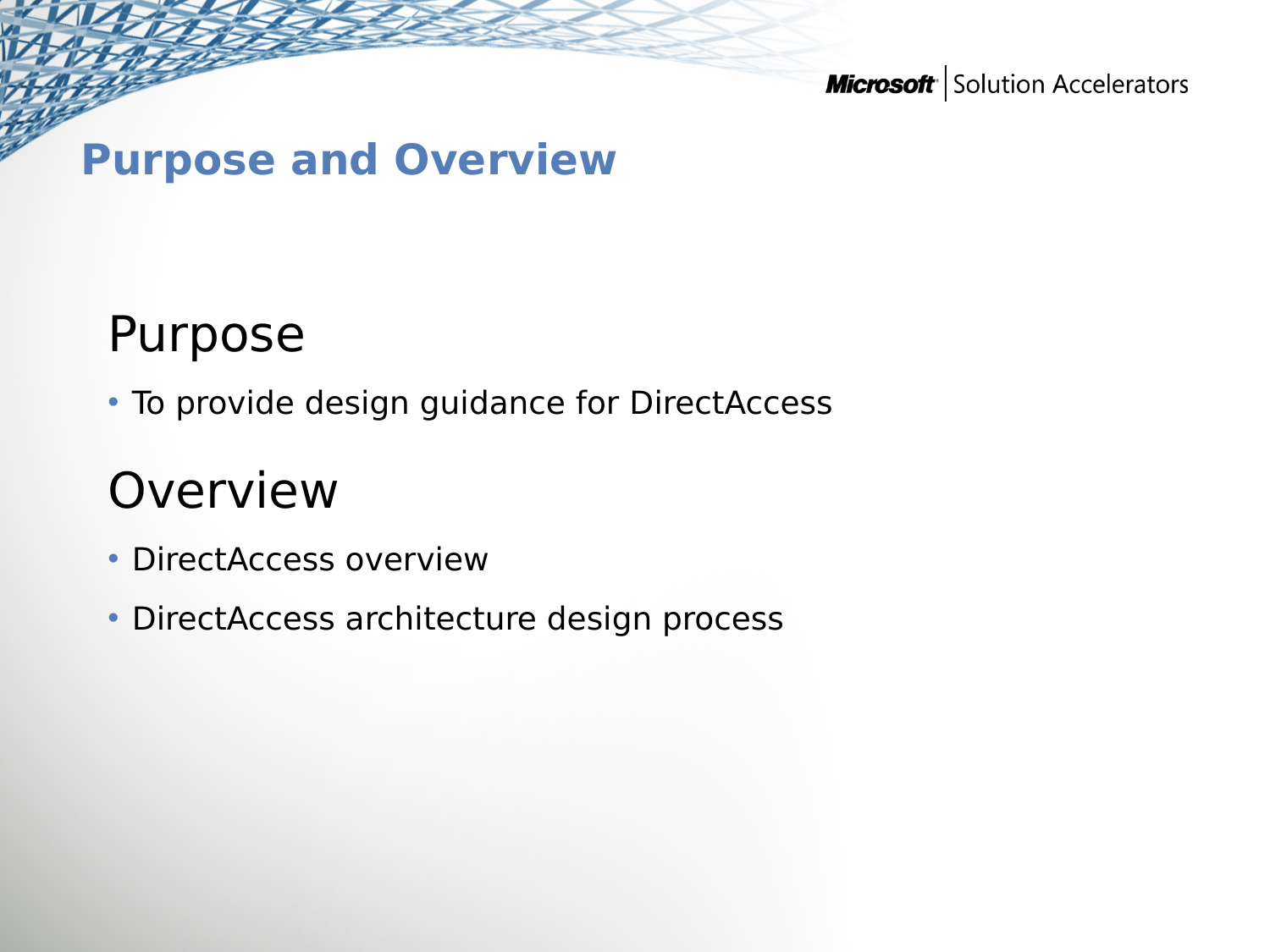

# Purpose and Overview
Purpose
To provide design guidance for DirectAccess

Overview
DirectAccess overview
DirectAccess architecture design process